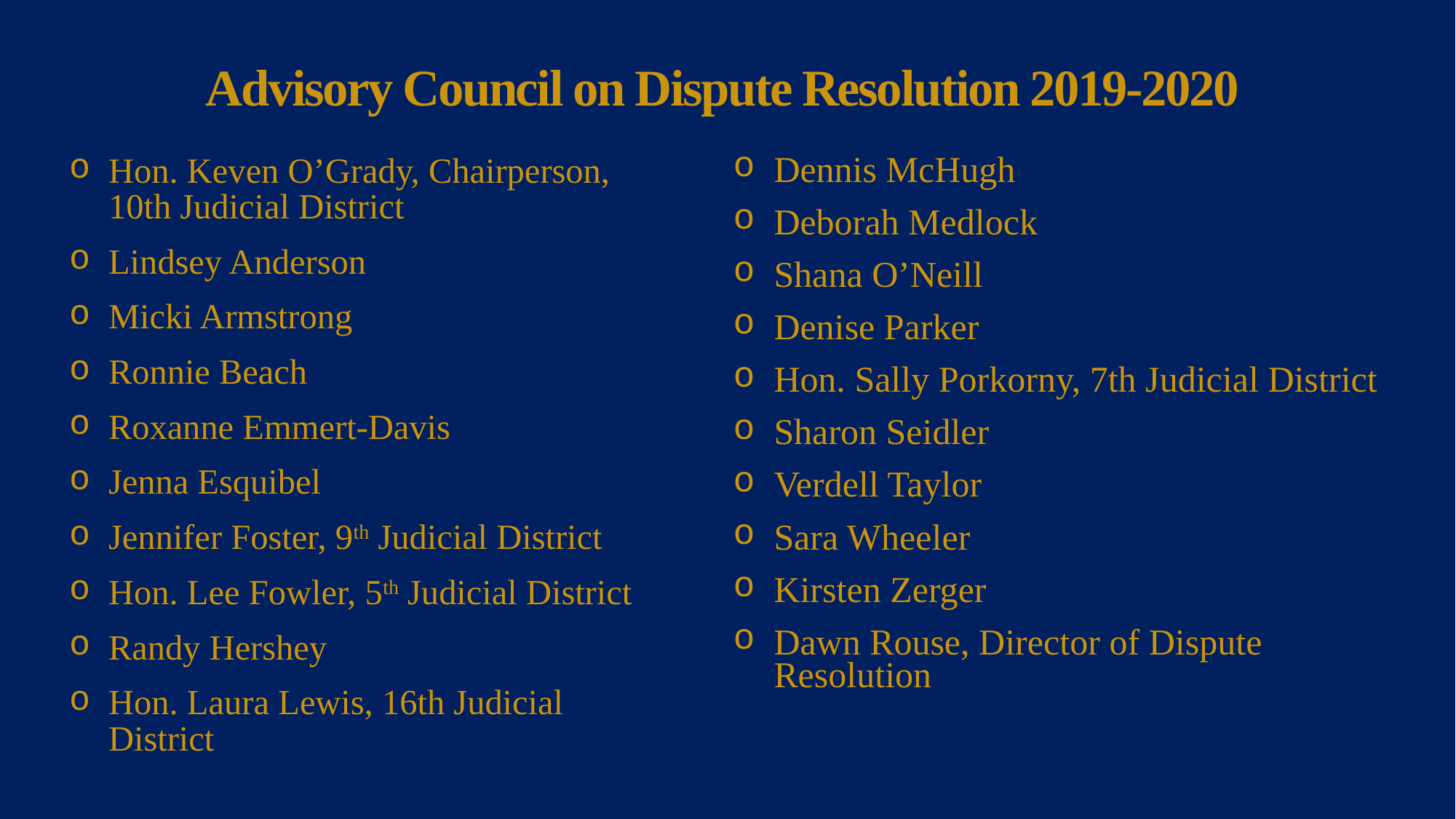

# Advisory Council on Dispute Resolution 2019-2020
Hon. Keven O’Grady, Chairperson, 10th Judicial District
Lindsey Anderson
Micki Armstrong
Ronnie Beach
Roxanne Emmert-Davis
Jenna Esquibel
Jennifer Foster, 9th Judicial District
Hon. Lee Fowler, 5th Judicial District
Randy Hershey
Hon. Laura Lewis, 16th Judicial District

Dennis McHugh
Deborah Medlock
Shana O’Neill
Denise Parker
Hon. Sally Porkorny, 7th Judicial District
Sharon Seidler
Verdell Taylor
Sara Wheeler
Kirsten Zerger
Dawn Rouse, Director of Dispute Resolution